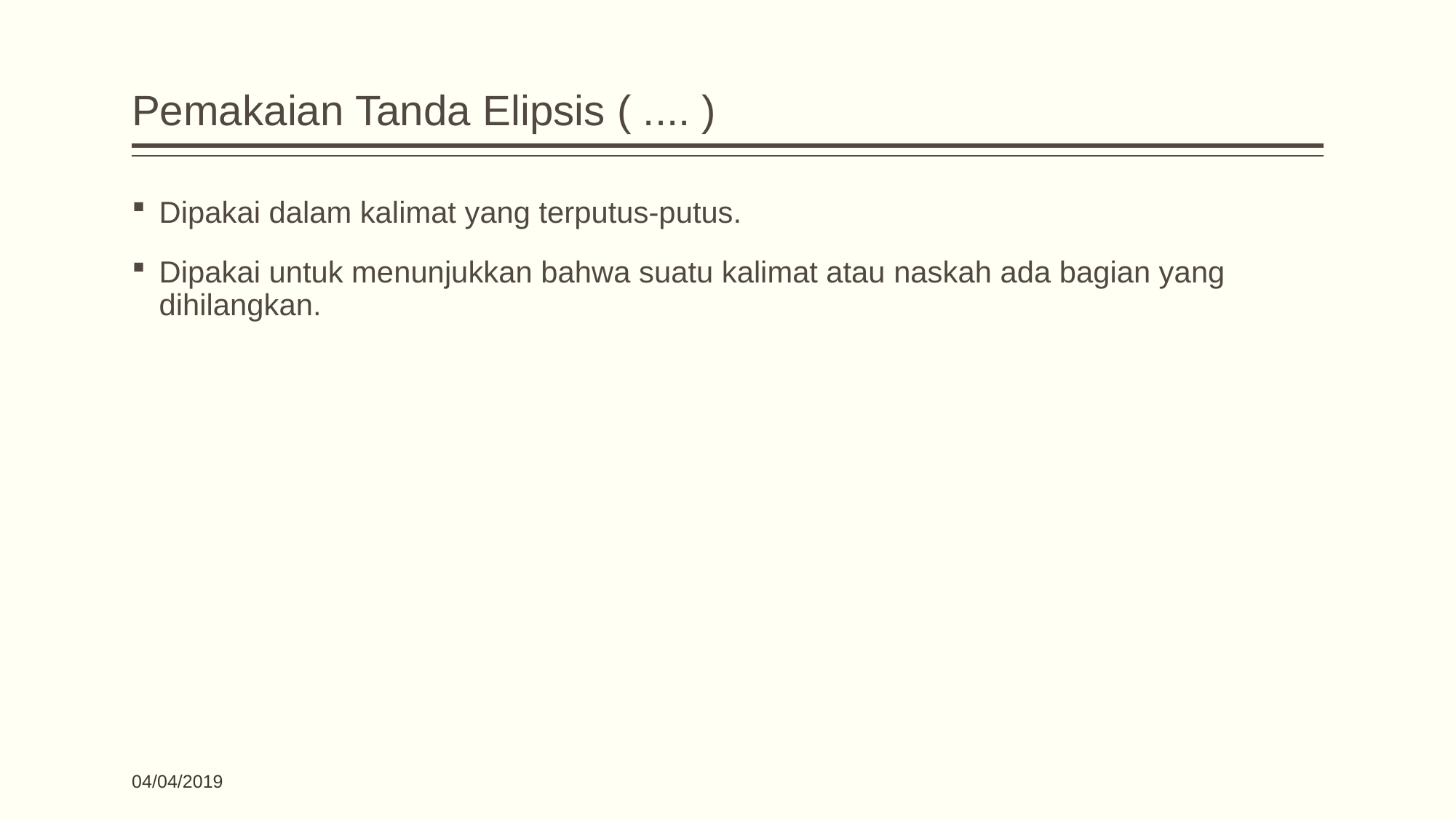

# Pemakaian Tanda Elipsis ( .... )
Dipakai dalam kalimat yang terputus-putus.
Dipakai untuk menunjukkan bahwa suatu kalimat atau naskah ada bagian yang dihilangkan.

04/04/2019